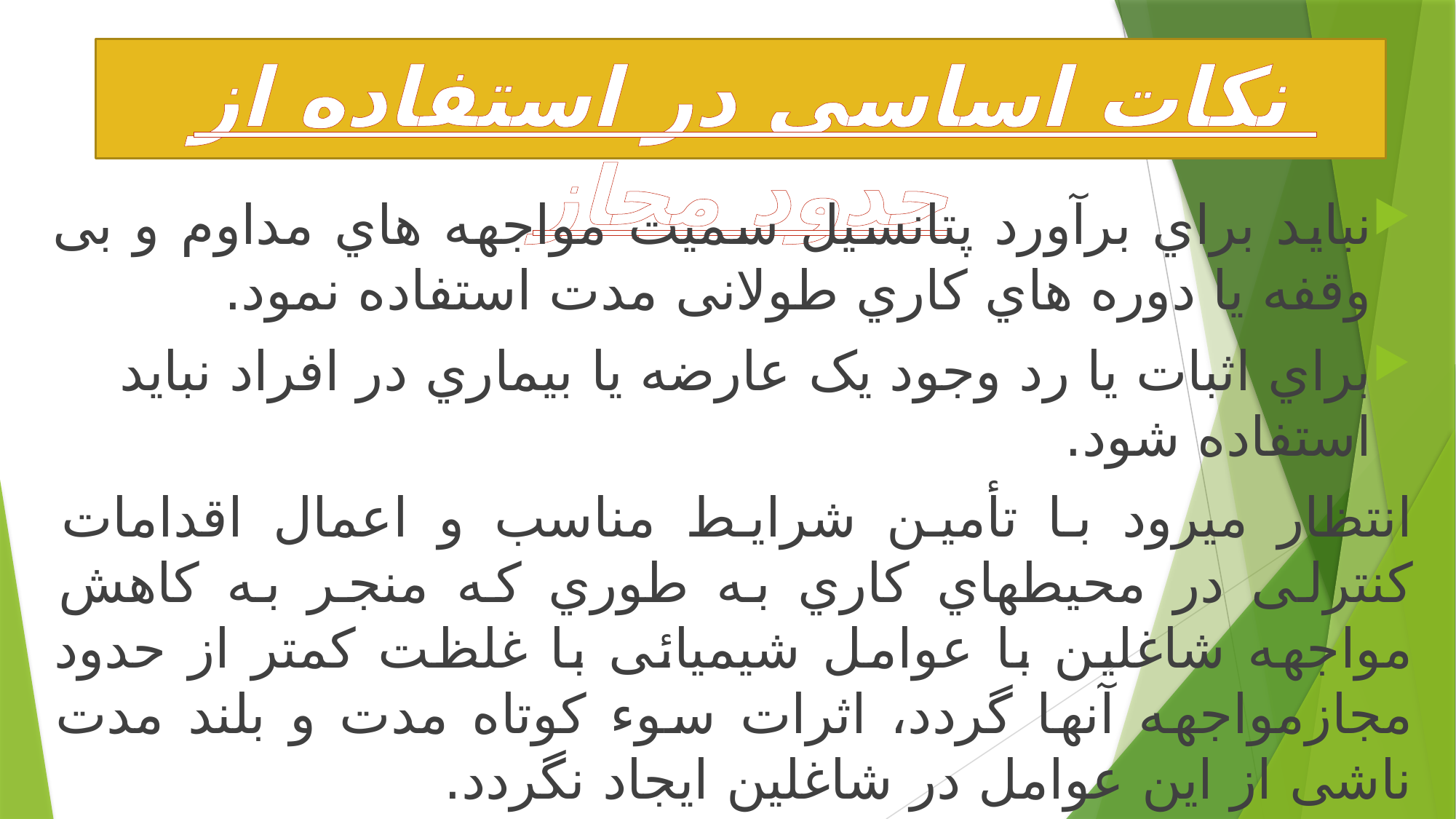

# نکات اساسی در استفاده از حدود مجاز
نباید براي برآورد پتانسیل سمیت مواجهه هاي مداوم و بی وقفه یا دوره هاي کاري طولانی مدت استفاده نمود.
براي اثبات یا رد وجود یک عارضه یا بیماري در افراد نباید استفاده شود.
انتظار میرود با تأمین شرایط مناسب و اعمال اقدامات کنترلی در محیطهاي کاري به طوري که منجر به کاهش مواجهه شاغلین با عوامل شیمیائی با غلظت کمتر از حدود مجازمواجهه آنها گردد، اثرات سوء کوتاه مدت و بلند مدت ناشی از این عوامل در شاغلین ایجاد نگردد.